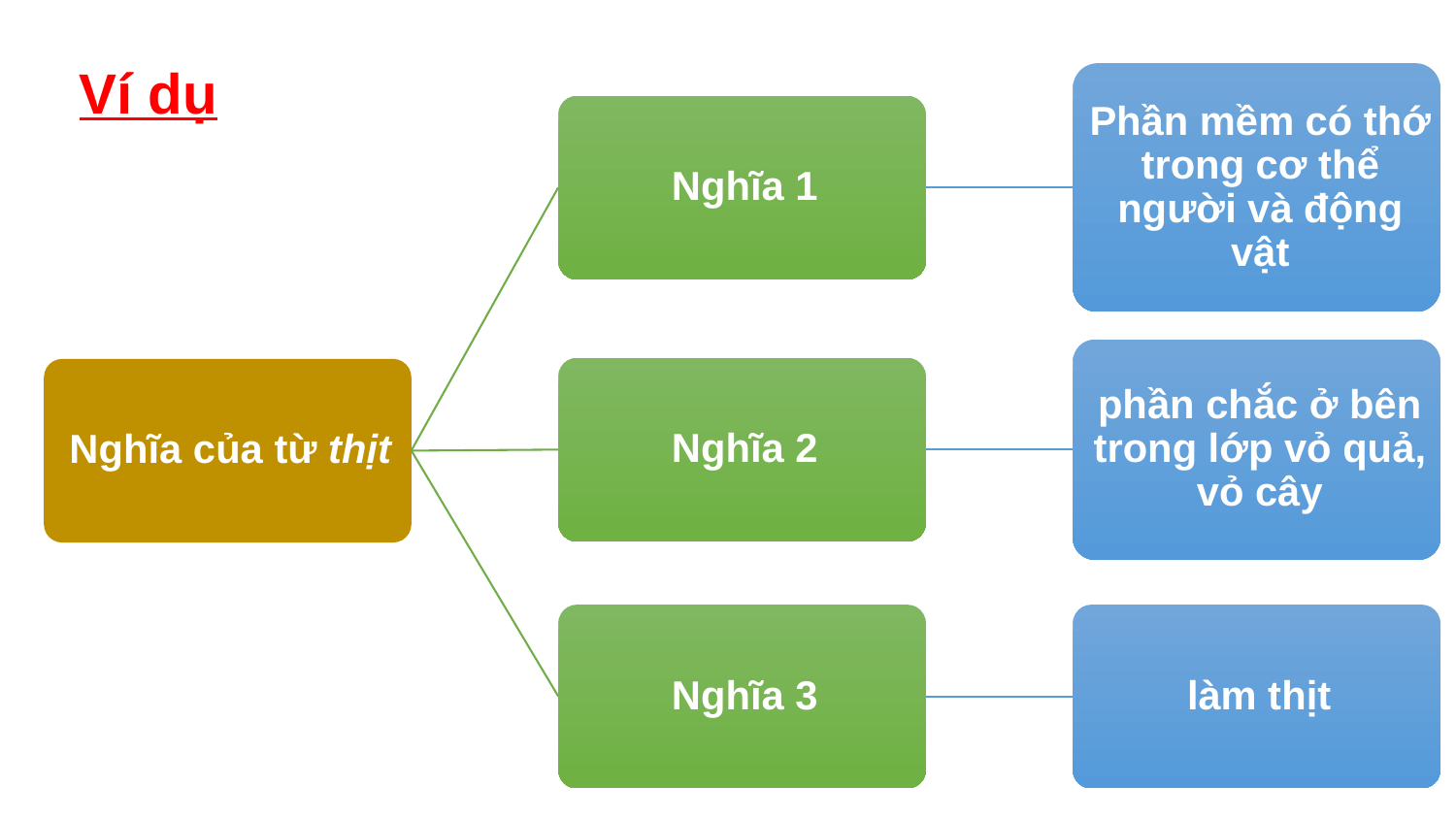

Nghĩa của từ thịt

Nghĩa 1

Phần mềm có thớ trong cơ thể người và động vật

Nghĩa 2

phần chắc ở bên trong lớp vỏ quả, vỏ cây

Nghĩa 3

làm thịt
Ví dụ